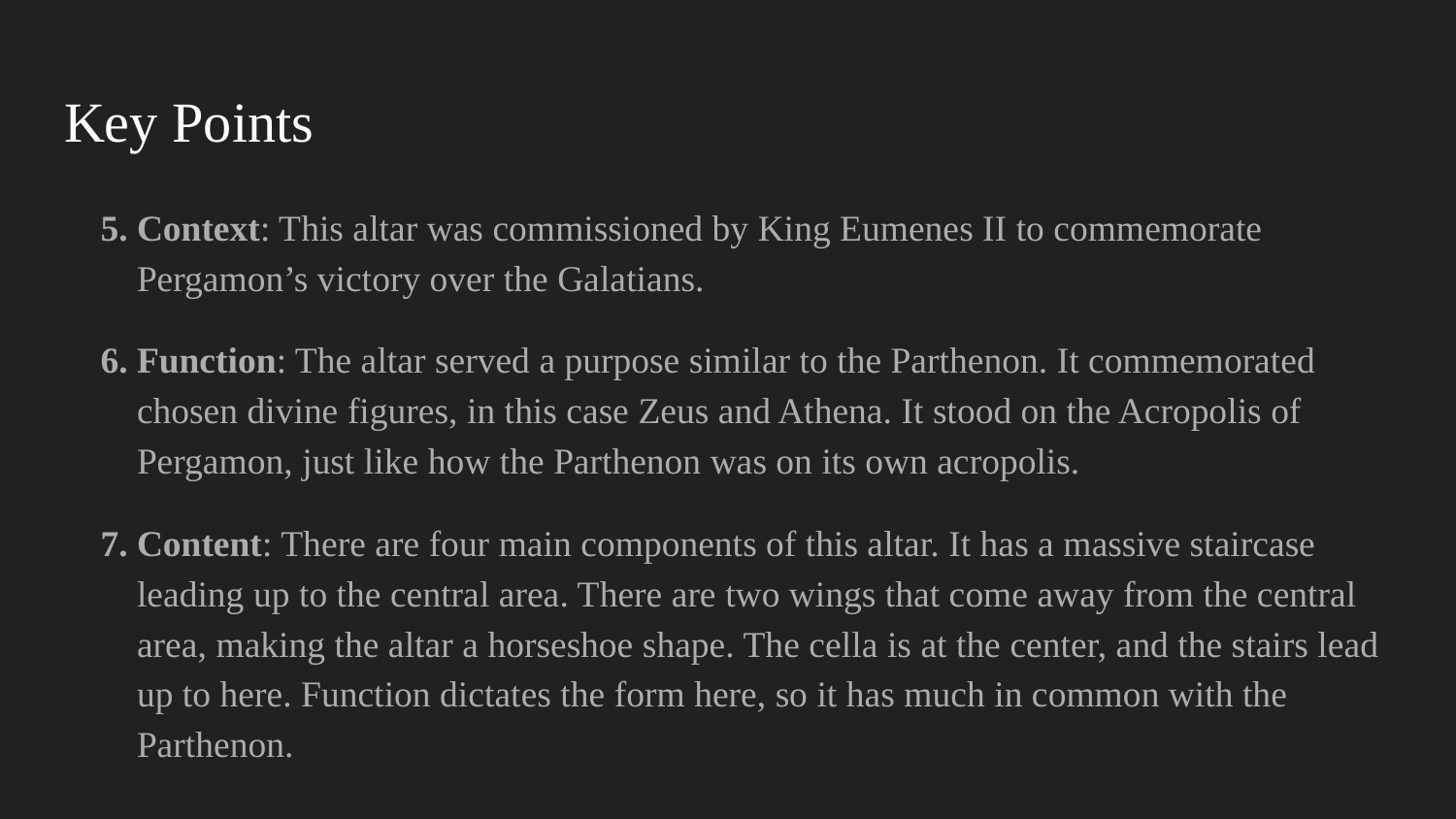

# Key Points
Context: This altar was commissioned by King Eumenes II to commemorate Pergamon’s victory over the Galatians.
Function: The altar served a purpose similar to the Parthenon. It commemorated chosen divine figures, in this case Zeus and Athena. It stood on the Acropolis of Pergamon, just like how the Parthenon was on its own acropolis.
Content: There are four main components of this altar. It has a massive staircase leading up to the central area. There are two wings that come away from the central area, making the altar a horseshoe shape. The cella is at the center, and the stairs lead up to here. Function dictates the form here, so it has much in common with the Parthenon.